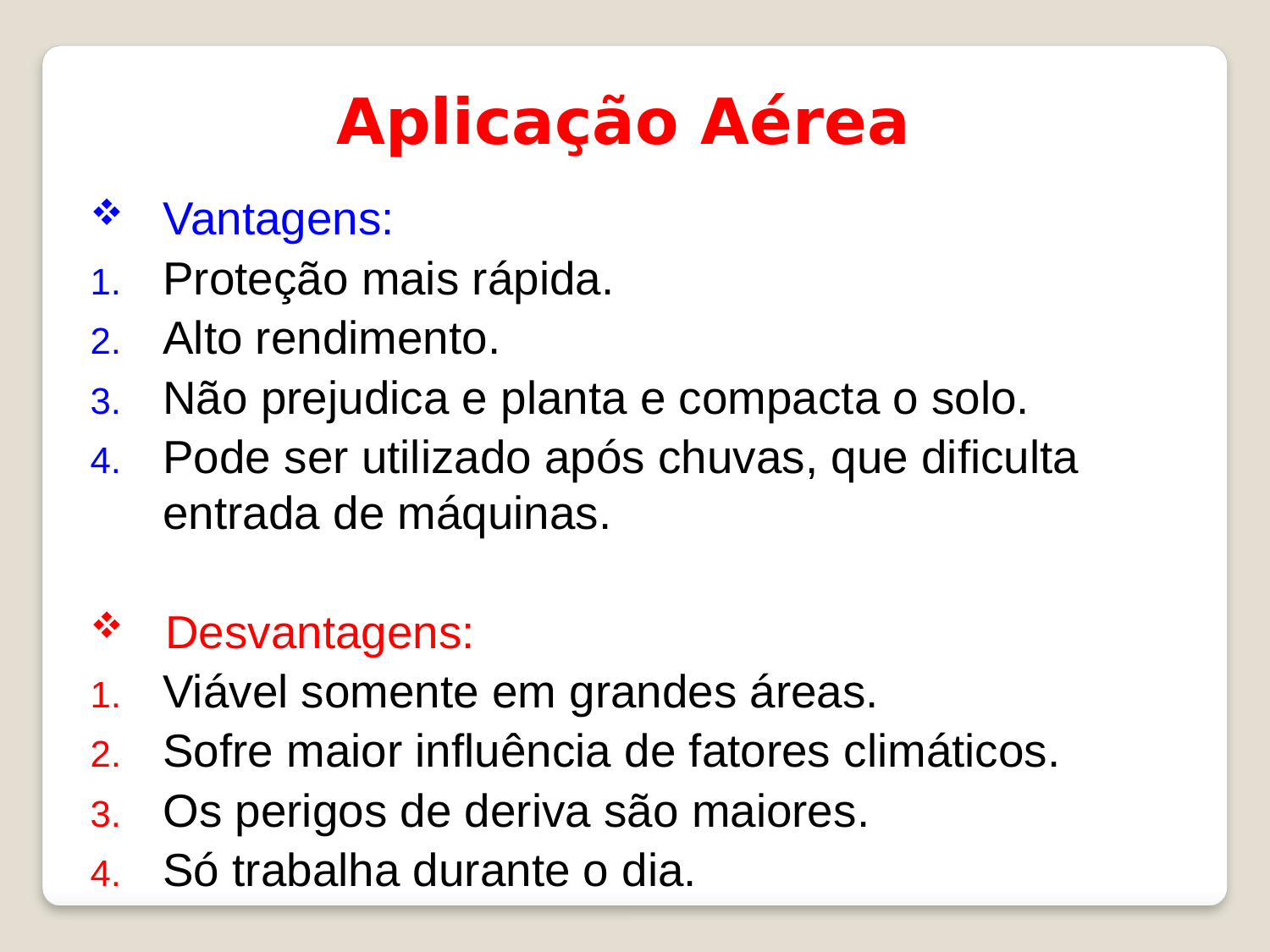

Aplicação Aérea
Vantagens:
Proteção mais rápida.
Alto rendimento.
Não prejudica e planta e compacta o solo.
Pode ser utilizado após chuvas, que dificulta entrada de máquinas.

 Desvantagens:
Viável somente em grandes áreas.
Sofre maior influência de fatores climáticos.
Os perigos de deriva são maiores.
Só trabalha durante o dia.